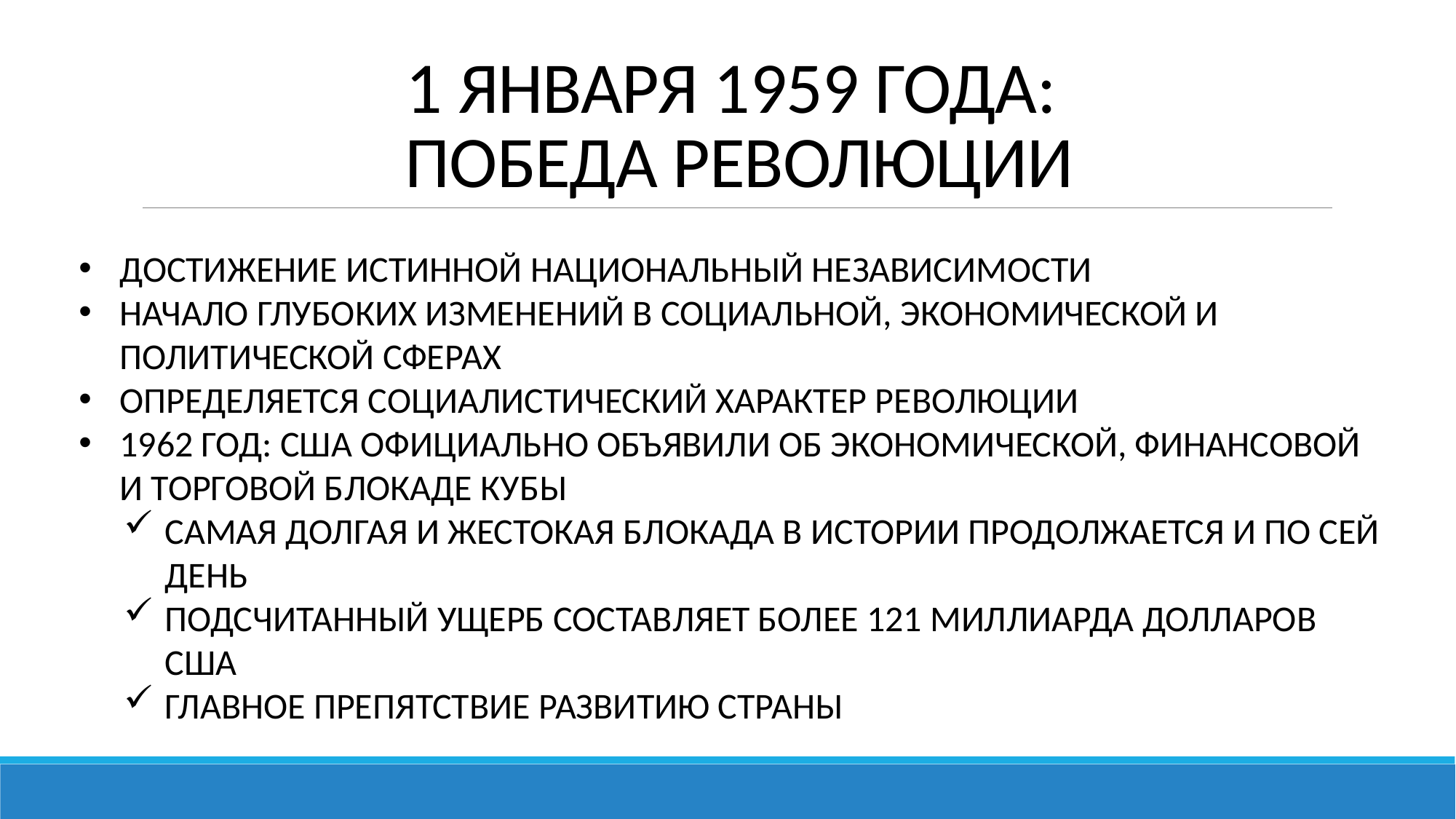

# 1 ЯНВАРЯ 1959 ГОДА: ПОБЕДА РЕВОЛЮЦИИ

ДОСТИЖЕНИЕ ИСТИННОЙ НАЦИОНАЛЬНЫЙ НЕЗАВИСИМОСТИ
НАЧАЛО ГЛУБОКИХ ИЗМЕНЕНИЙ В СОЦИАЛЬНОЙ, ЭКОНОМИЧЕСКОЙ И ПОЛИТИЧЕСКОЙ СФЕРАХ
ОПРЕДЕЛЯЕТСЯ СОЦИАЛИСТИЧЕСКИЙ ХАРАКТЕР РЕВОЛЮЦИИ
1962 ГОД: США ОФИЦИАЛЬНО ОБЪЯВИЛИ ОБ ЭКОНОМИЧЕСКОЙ, ФИНАНСОВОЙ И ТОРГОВОЙ БЛОКАДЕ КУБЫ
САМАЯ ДОЛГАЯ И ЖЕСТОКАЯ БЛОКАДА В ИСТОРИИ ПРОДОЛЖАЕТСЯ И ПО СЕЙ ДЕНЬ
ПОДСЧИТАННЫЙ УЩЕРБ СОСТАВЛЯЕТ БОЛЕЕ 121 МИЛЛИАРДА ДОЛЛАРОВ США
ГЛАВНОЕ ПРЕПЯТСТВИЕ РАЗВИТИЮ СТРАНЫ